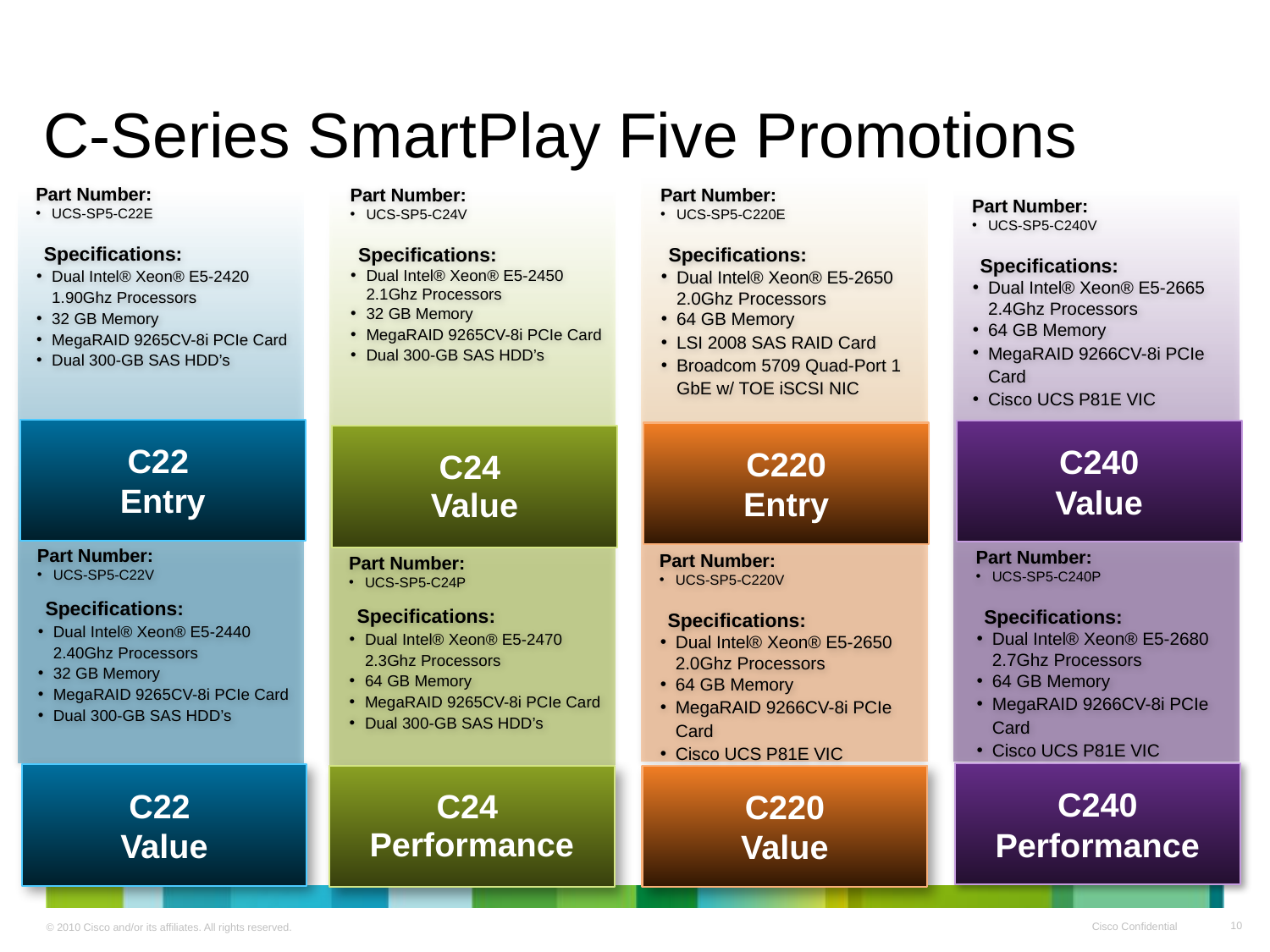

# C-Series SmartPlay Five Promotions
Part Number:
UCS-SP5-C22E
Specifications:
Dual Intel® Xeon® E5-2420 1.90Ghz Processors
32 GB Memory
MegaRAID 9265CV-8i PCIe Card
Dual 300-GB SAS HDD’s
Part Number:
UCS-SP5-C24V
Specifications:
Dual Intel® Xeon® E5-2450 2.1Ghz Processors
32 GB Memory
MegaRAID 9265CV-8i PCIe Card
Dual 300-GB SAS HDD’s
Part Number:
UCS-SP5-C220E
Specifications:
Dual Intel® Xeon® E5-2650 2.0Ghz Processors
64 GB Memory
LSI 2008 SAS RAID Card
Broadcom 5709 Quad-Port 1 GbE w/ TOE iSCSI NIC

Part Number:
UCS-SP5-C240V
Specifications:
Dual Intel® Xeon® E5-2665 2.4Ghz Processors
64 GB Memory
MegaRAID 9266CV-8i PCIe Card
Cisco UCS P81E VIC

C22
Entry
C240
Value
C220
Entry
C24
Value
Part Number:
UCS-SP5-C22V
Specifications:
Dual Intel® Xeon® E5-2440 2.40Ghz Processors
32 GB Memory
MegaRAID 9265CV-8i PCIe Card
Dual 300-GB SAS HDD’s
Part Number:
UCS-SP5-C240P
Specifications:
Dual Intel® Xeon® E5-2680 2.7Ghz Processors
64 GB Memory
MegaRAID 9266CV-8i PCIe Card
Cisco UCS P81E VIC
Part Number:
UCS-SP5-C220V
Specifications:
Dual Intel® Xeon® E5-2650 2.0Ghz Processors
64 GB Memory
MegaRAID 9266CV-8i PCIe Card
Cisco UCS P81E VIC
Part Number:
UCS-SP5-C24P
Specifications:
Dual Intel® Xeon® E5-2470 2.3Ghz Processors
64 GB Memory
MegaRAID 9265CV-8i PCIe Card
Dual 300-GB SAS HDD’s
C240
Performance
C22
Value
C24
Performance
C220
Value